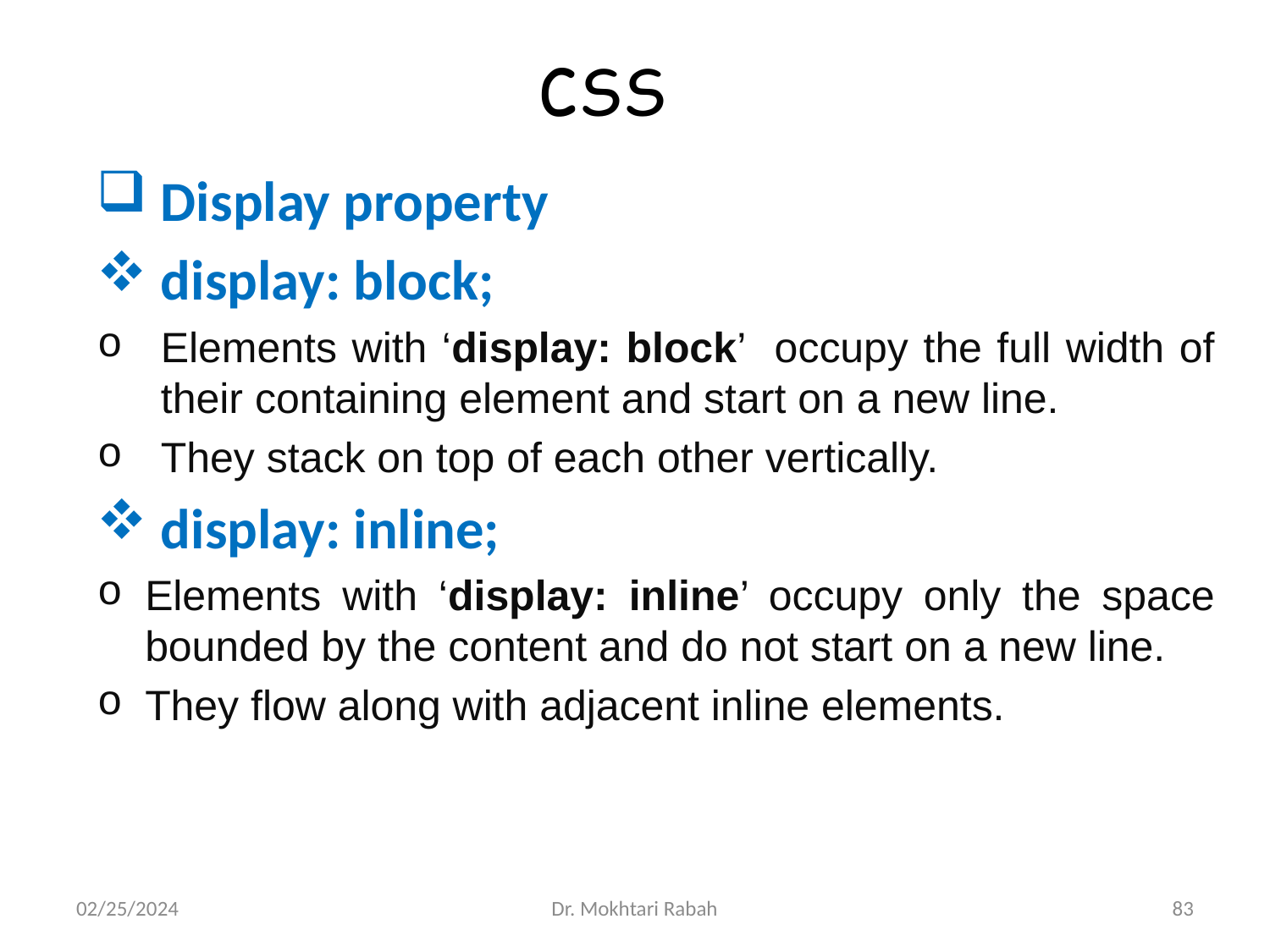

# CSS
 Display property
display: block;
Elements with ‘display: block’  occupy the full width of their containing element and start on a new line.
They stack on top of each other vertically.
display: inline;
Elements with ‘display: inline’ occupy only the space bounded by the content and do not start on a new line.
They flow along with adjacent inline elements.
02/25/2024
Dr. Mokhtari Rabah
83